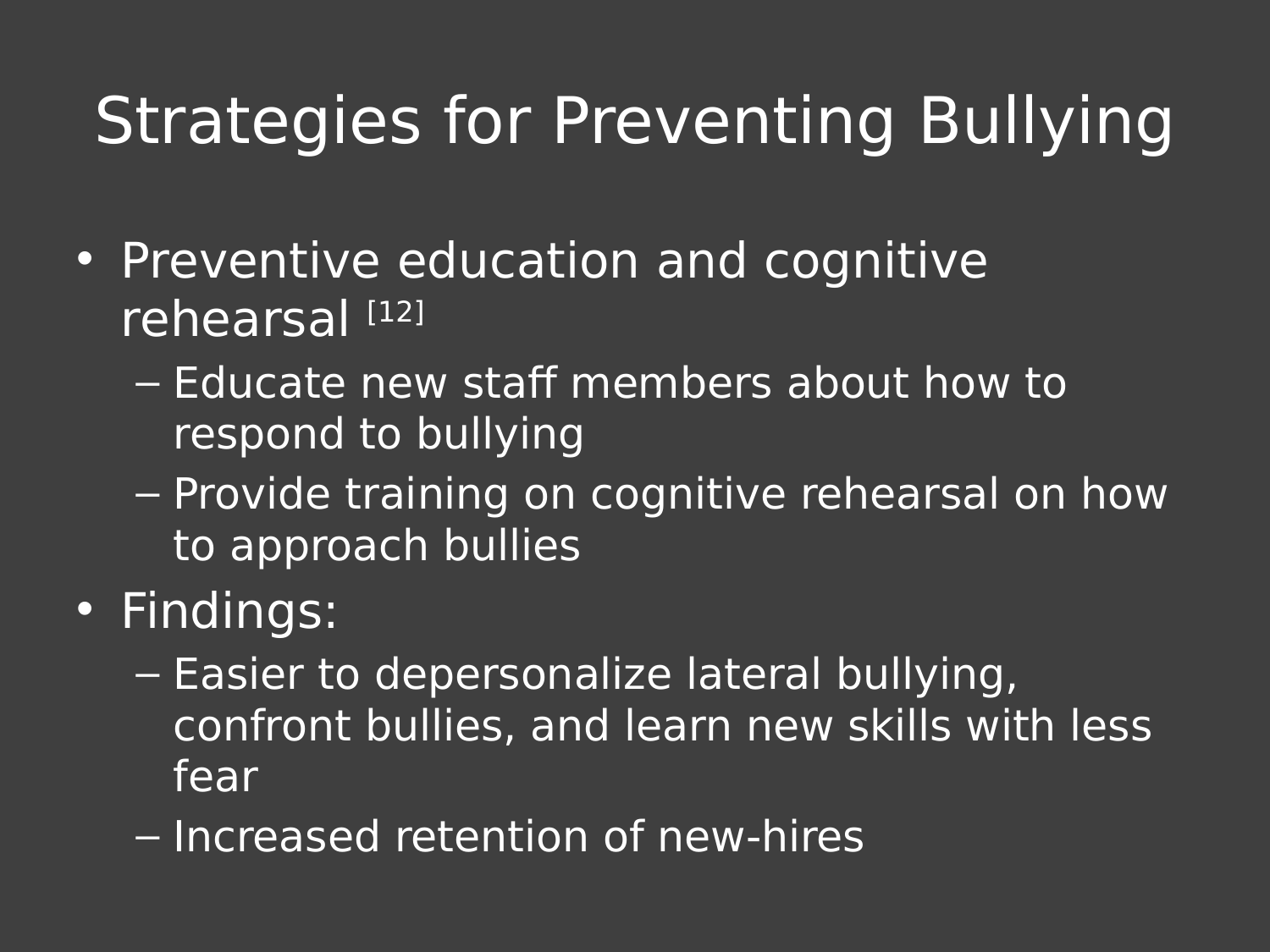

# Strategies for Preventing Bullying
Preventive education and cognitive rehearsal [12]
Educate new staff members about how to respond to bullying
Provide training on cognitive rehearsal on how to approach bullies
Findings:
Easier to depersonalize lateral bullying, confront bullies, and learn new skills with less fear
Increased retention of new-hires